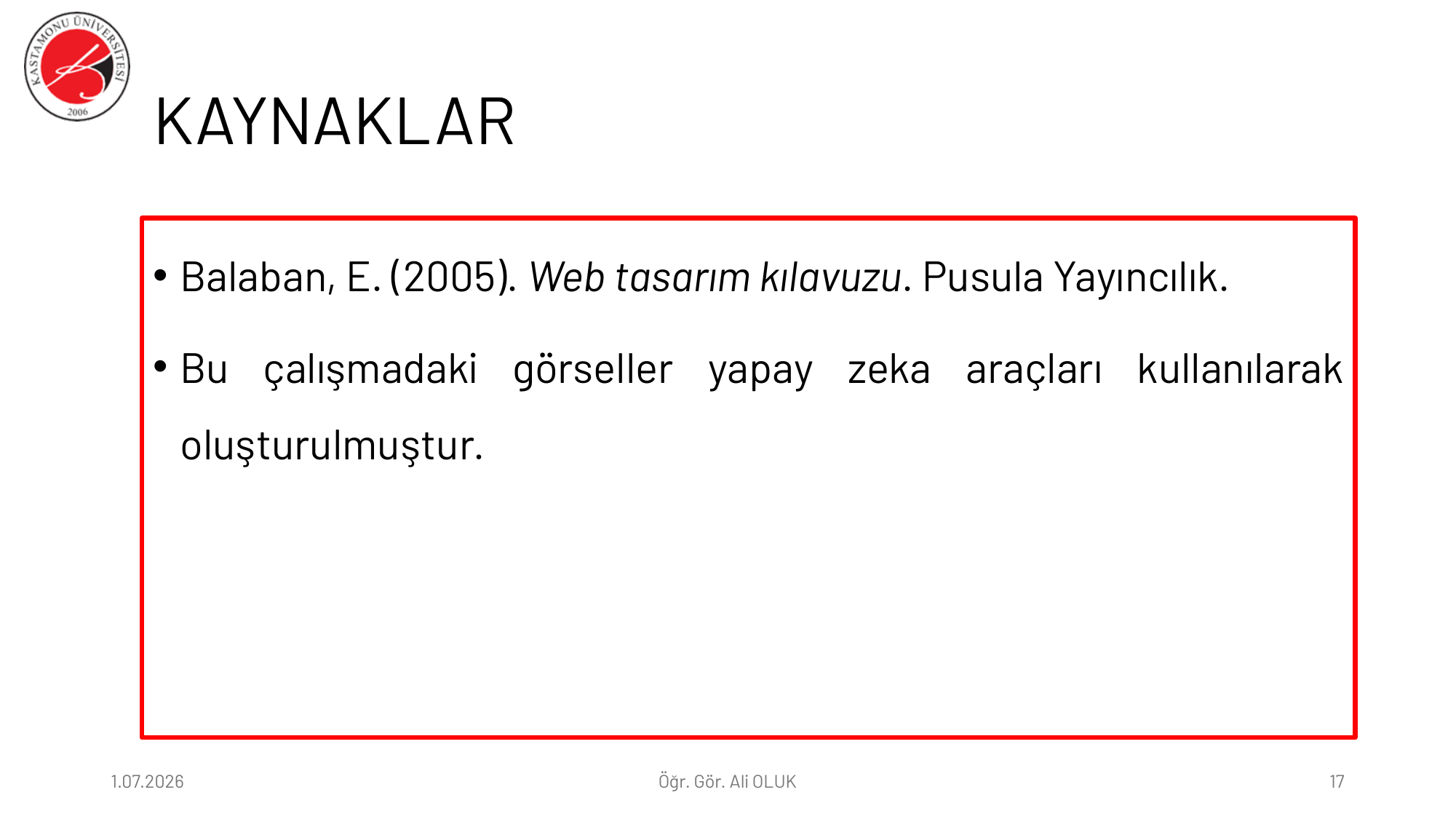

# KAYNAKLAR
Balaban, E. (2005). Web tasarım kılavuzu. Pusula Yayıncılık.
Bu çalışmadaki görseller yapay zeka araçları kullanılarak oluşturulmuştur.

1.07.2026
Öğr. Gör. Ali OLUK
17